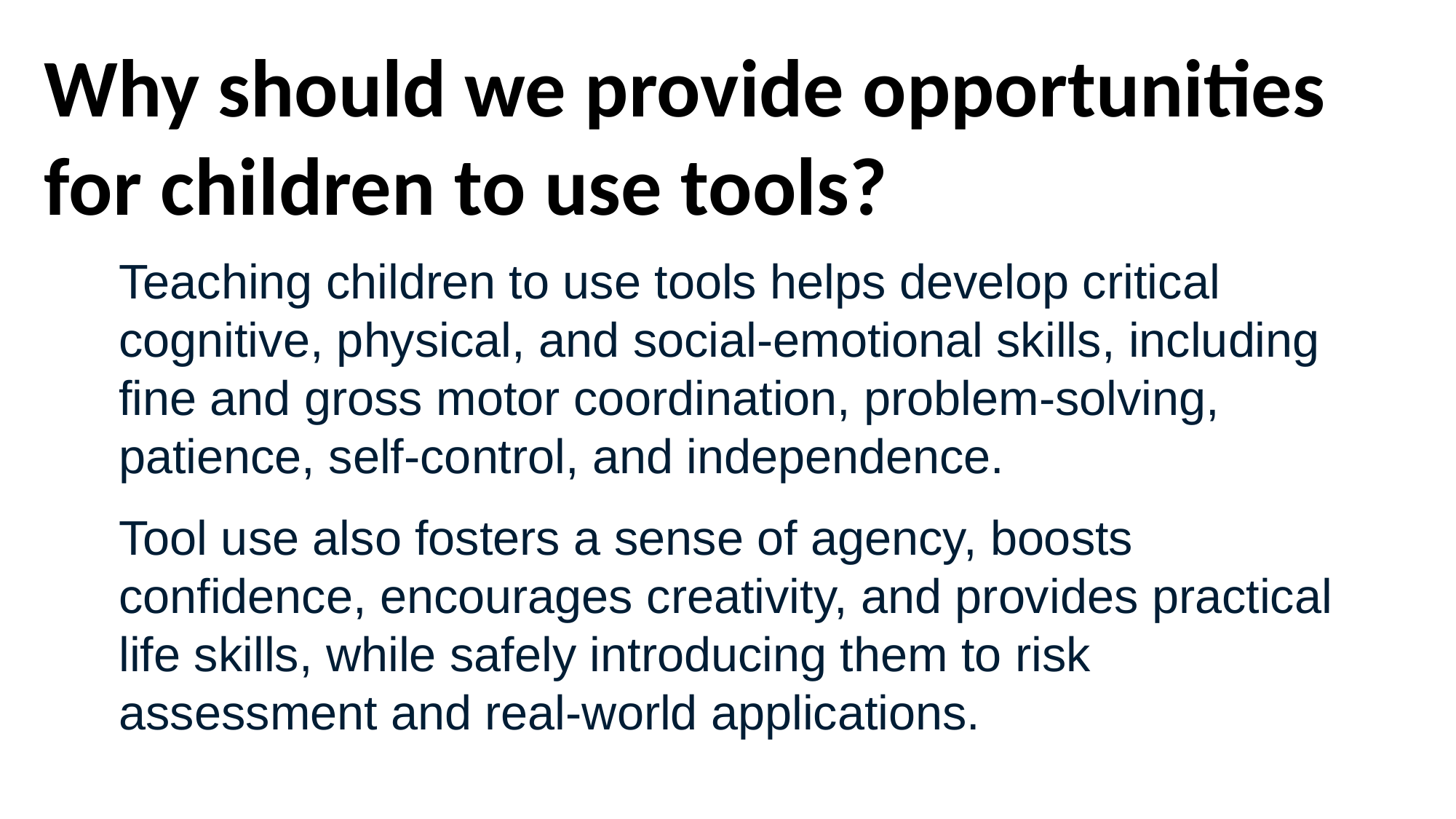

Why should we provide opportunities for children to use tools?
Teaching children to use tools helps develop critical cognitive, physical, and social-emotional skills, including fine and gross motor coordination, problem-solving, patience, self-control, and independence.

Tool use also fosters a sense of agency, boosts confidence, encourages creativity, and provides practical life skills, while safely introducing them to risk assessment and real-world applications.